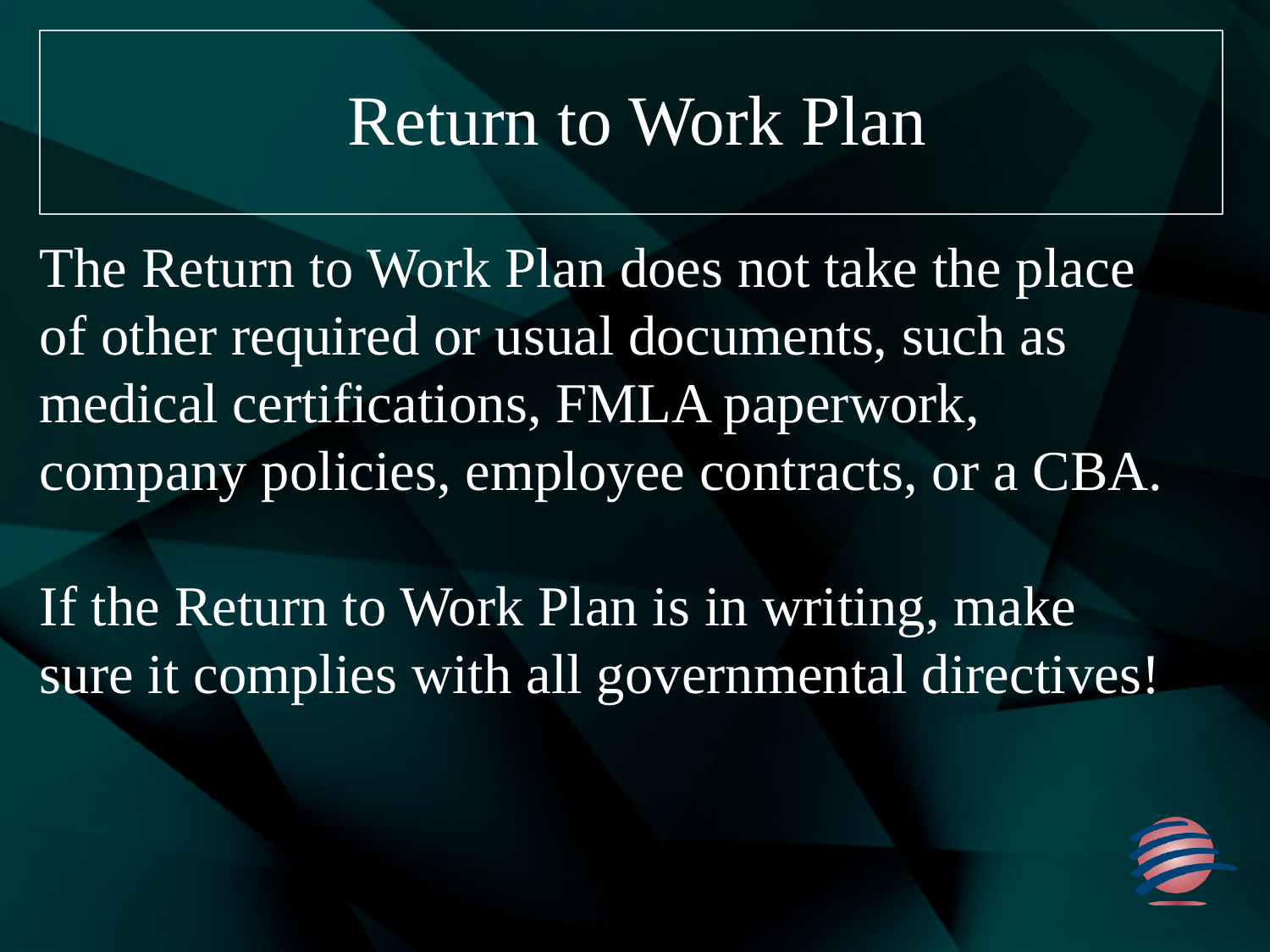

# Return to Work Plan
The Return to Work Plan does not take the place of other required or usual documents, such as medical certifications, FMLA paperwork, company policies, employee contracts, or a CBA.

If the Return to Work Plan is in writing, make sure it complies with all governmental directives!